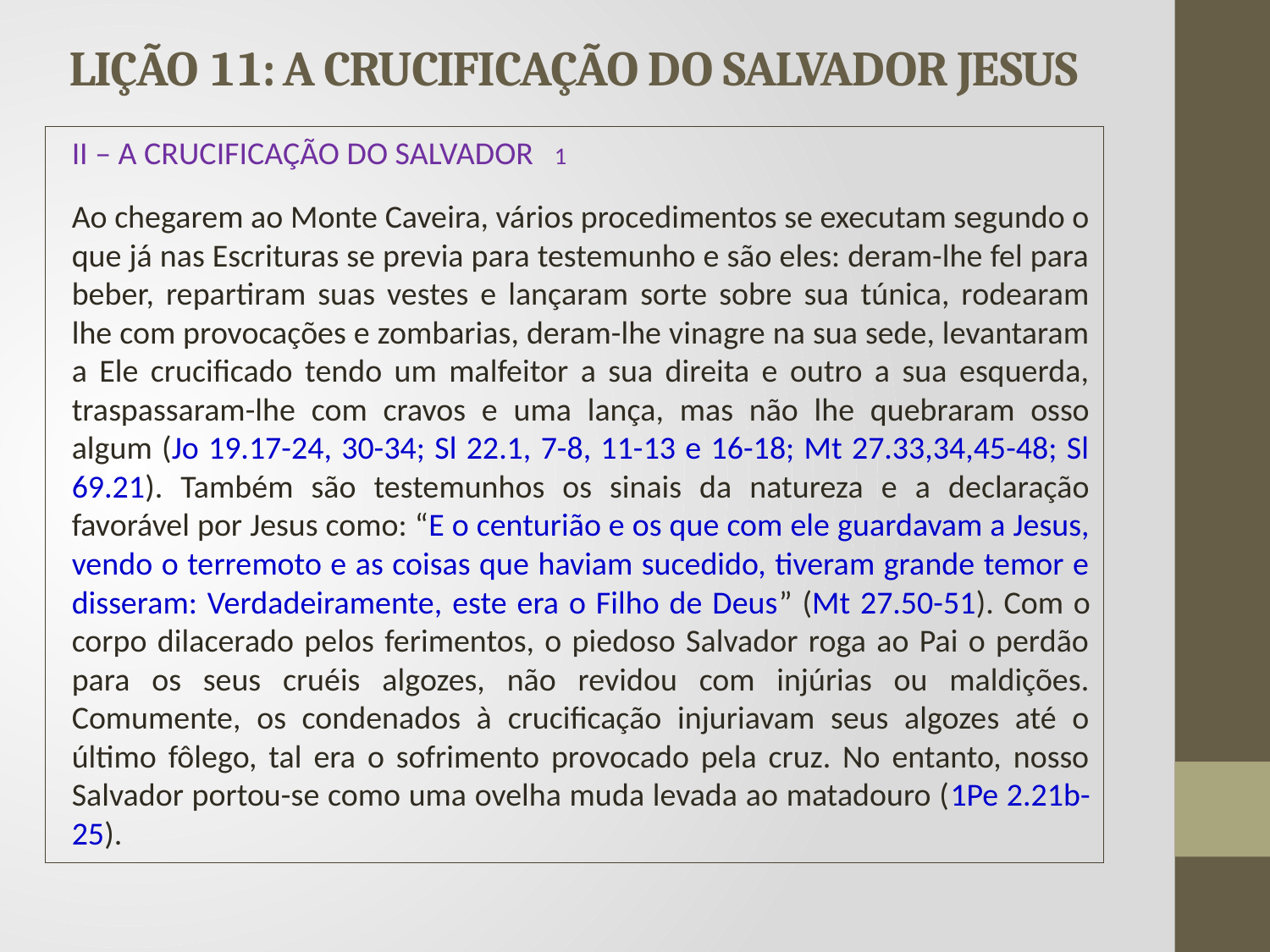

# LIÇÃO 11: A CRUCIFICAÇÃO DO SALVADOR JESUS
II – A CRUCIFICAÇÃO DO SALVADOR				1

	Ao chegarem ao Monte Caveira, vários procedimentos se executam segundo o que já nas Escrituras se previa para testemunho e são eles: deram-lhe fel para beber, repartiram suas vestes e lançaram sorte sobre sua túnica, rodearam lhe com provocações e zombarias, deram-lhe vinagre na sua sede, levantaram a Ele crucificado tendo um malfeitor a sua direita e outro a sua esquerda, traspassaram-lhe com cravos e uma lança, mas não lhe quebraram osso algum (Jo 19.17-24, 30-34; Sl 22.1, 7-8, 11-13 e 16-18; Mt 27.33,34,45-48; Sl 69.21). Também são testemunhos os sinais da natureza e a declaração favorável por Jesus como: “E o centurião e os que com ele guardavam a Jesus, vendo o terremoto e as coisas que haviam sucedido, tiveram grande temor e disseram: Verdadeiramente, este era o Filho de Deus” (Mt 27.50-51). Com o corpo dilacerado pelos ferimentos, o piedoso Salvador roga ao Pai o perdão para os seus cruéis algozes, não revidou com injúrias ou maldições. Comumente, os condenados à crucificação injuriavam seus algozes até o último fôlego, tal era o sofrimento provocado pela cruz. No entanto, nosso Salvador portou-se como uma ovelha muda levada ao matadouro (1Pe 2.21b-25).